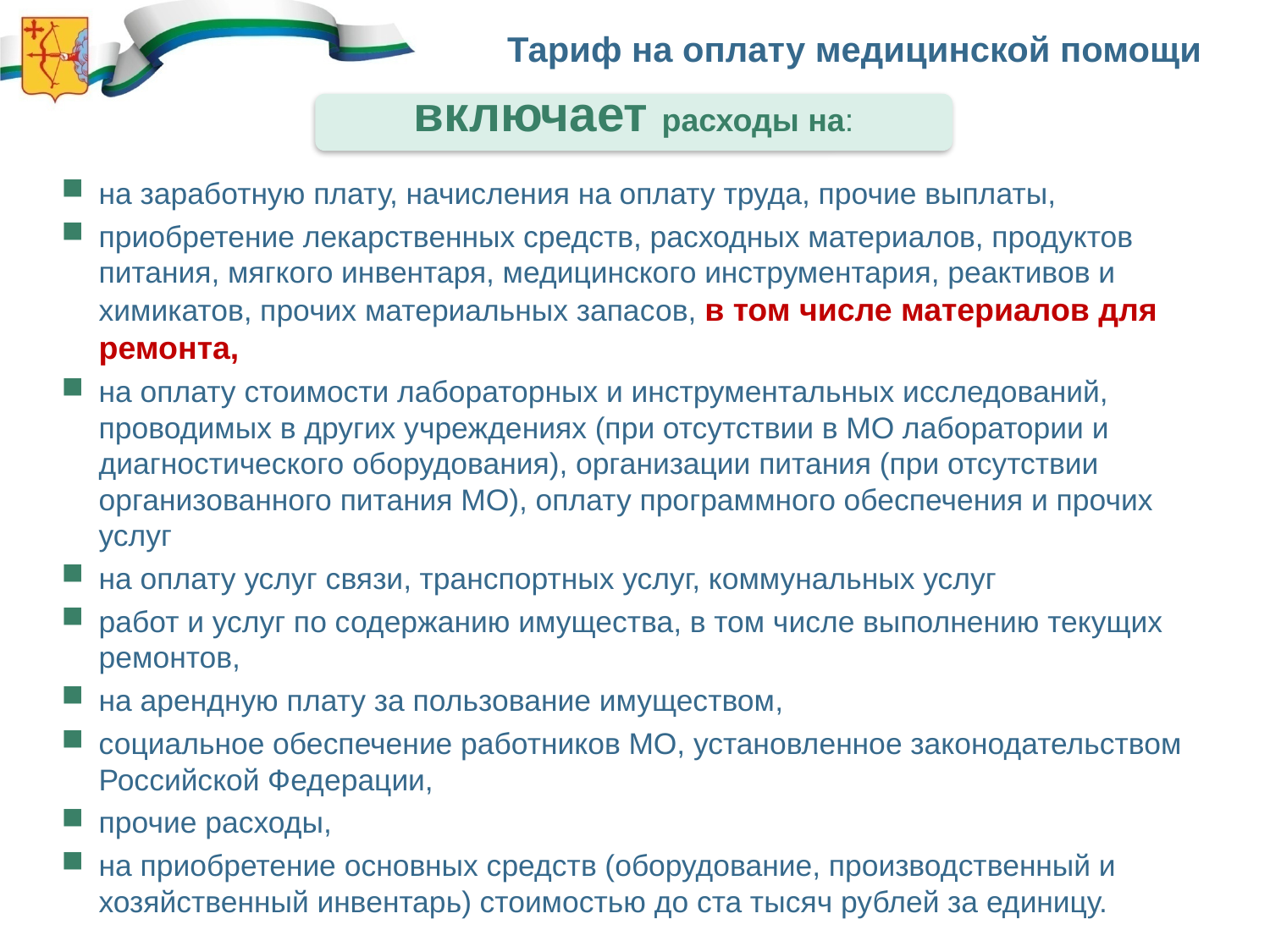

Тариф на оплату медицинской помощи
включает расходы на:
на заработную плату, начисления на оплату труда, прочие выплаты,
приобретение лекарственных средств, расходных материалов, продуктов питания, мягкого инвентаря, медицинского инструментария, реактивов и химикатов, прочих материальных запасов, в том числе материалов для ремонта,
на оплату стоимости лабораторных и инструментальных исследований, проводимых в других учреждениях (при отсутствии в МО лаборатории и диагностического оборудования), организации питания (при отсутствии организованного питания МО), оплату программного обеспечения и прочих услуг
на оплату услуг связи, транспортных услуг, коммунальных услуг
работ и услуг по содержанию имущества, в том числе выполнению текущих ремонтов,
на арендную плату за пользование имуществом,
социальное обеспечение работников МО, установленное законодательством Российской Федерации,
прочие расходы,
на приобретение основных средств (оборудование, производственный и хозяйственный инвентарь) стоимостью до ста тысяч рублей за единицу.